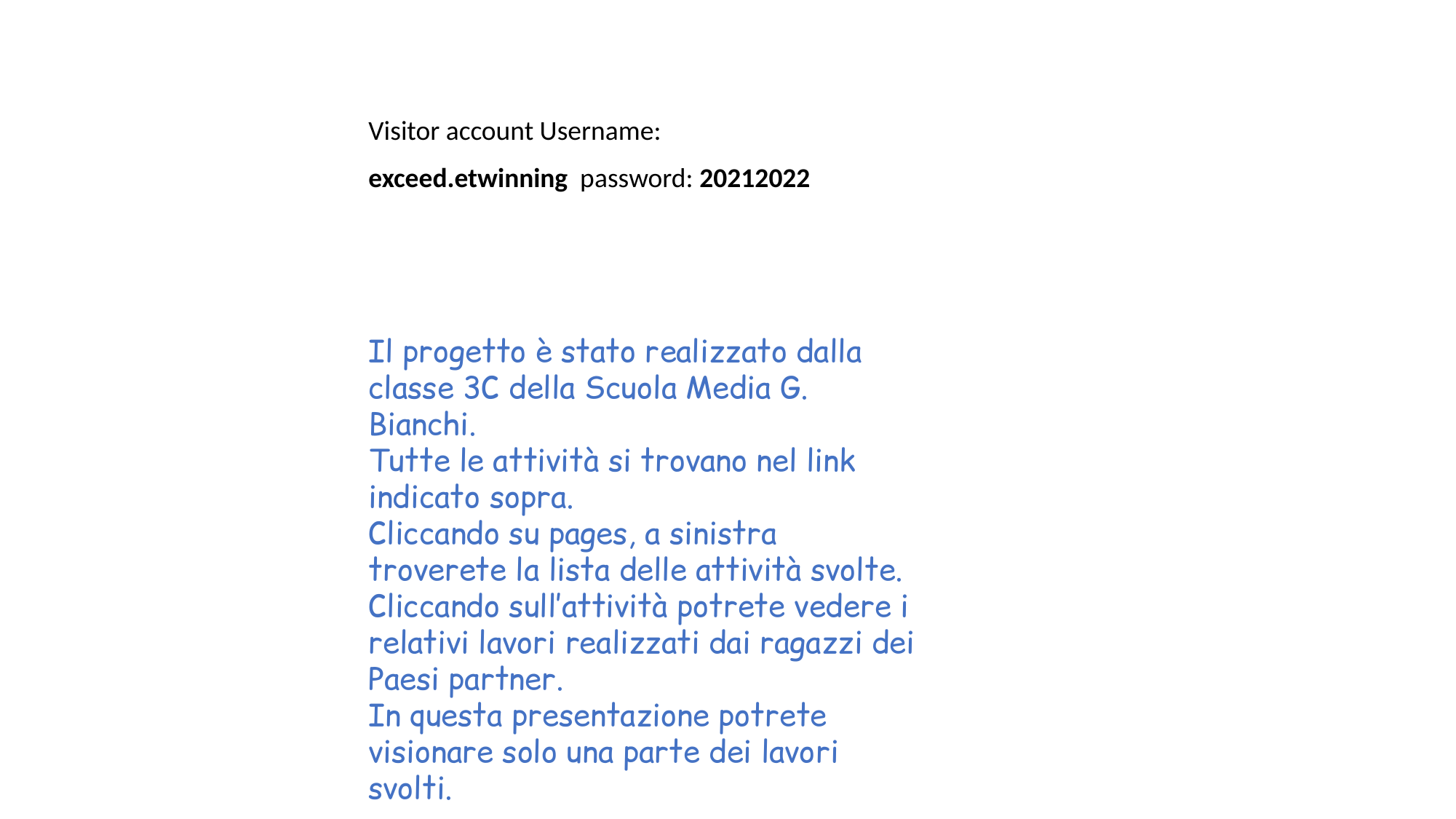

Visitor account Username:
exceed.etwinning  password: 20212022
Il progetto è stato realizzato dalla classe 3C della Scuola Media G. Bianchi.
Tutte le attività si trovano nel link indicato sopra.
Cliccando su pages, a sinistra troverete la lista delle attività svolte. Cliccando sull’attività potrete vedere i relativi lavori realizzati dai ragazzi dei Paesi partner.
In questa presentazione potrete visionare solo una parte dei lavori svolti.